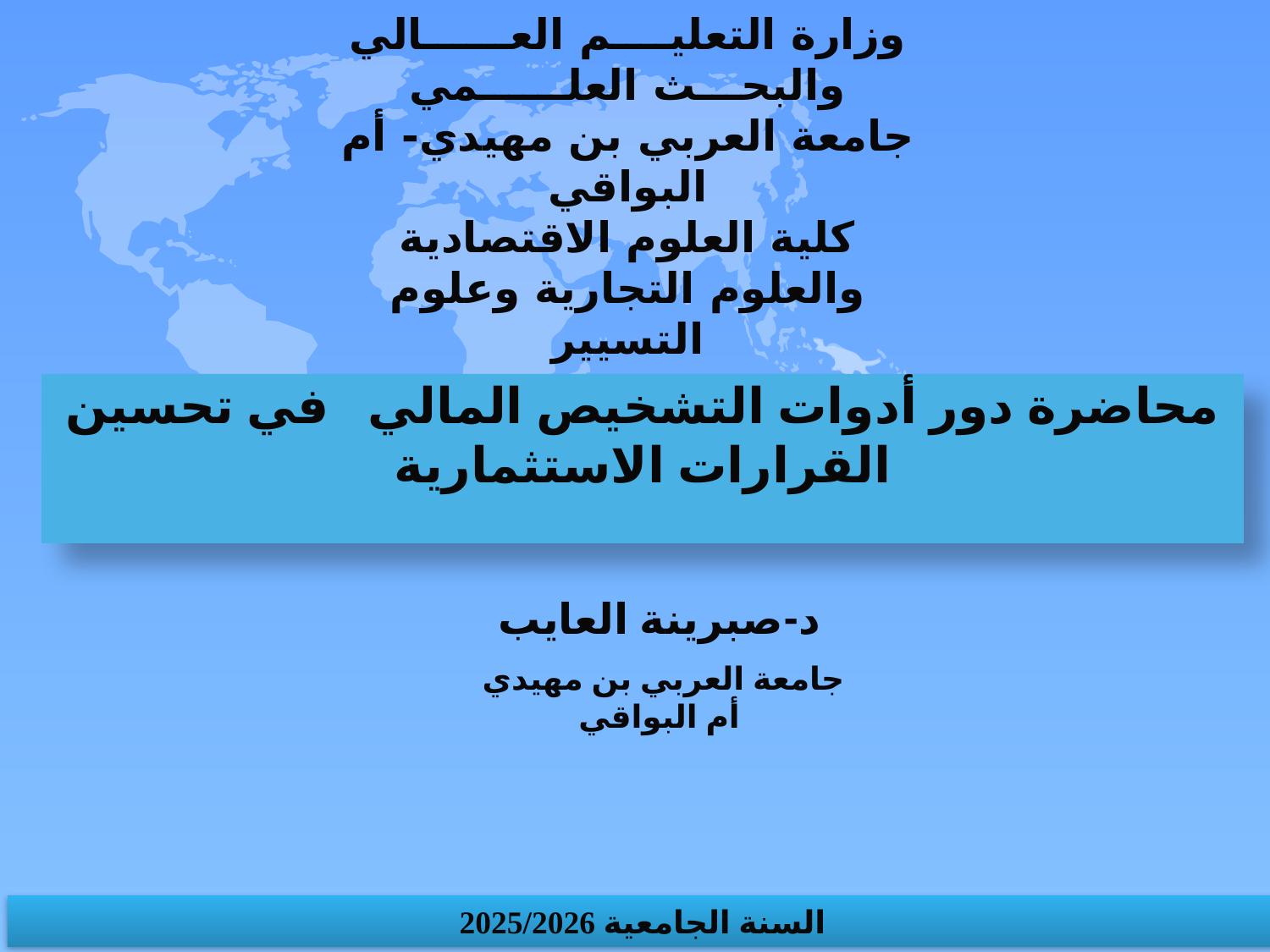

وزارة التعليــــم العــــــالي والبحـــث العلــــــمي
جامعة العربي بن مهيدي- أم البواقي
كلية العلوم الاقتصادية والعلوم التجارية وعلوم التسيير
محاضرة دور أدوات التشخيص المالي   في تحسين القرارات الاستثمارية

د-صبرينة العايب
 جامعة العربي بن مهيدي أم البواقي
السنة الجامعية 2025/2026